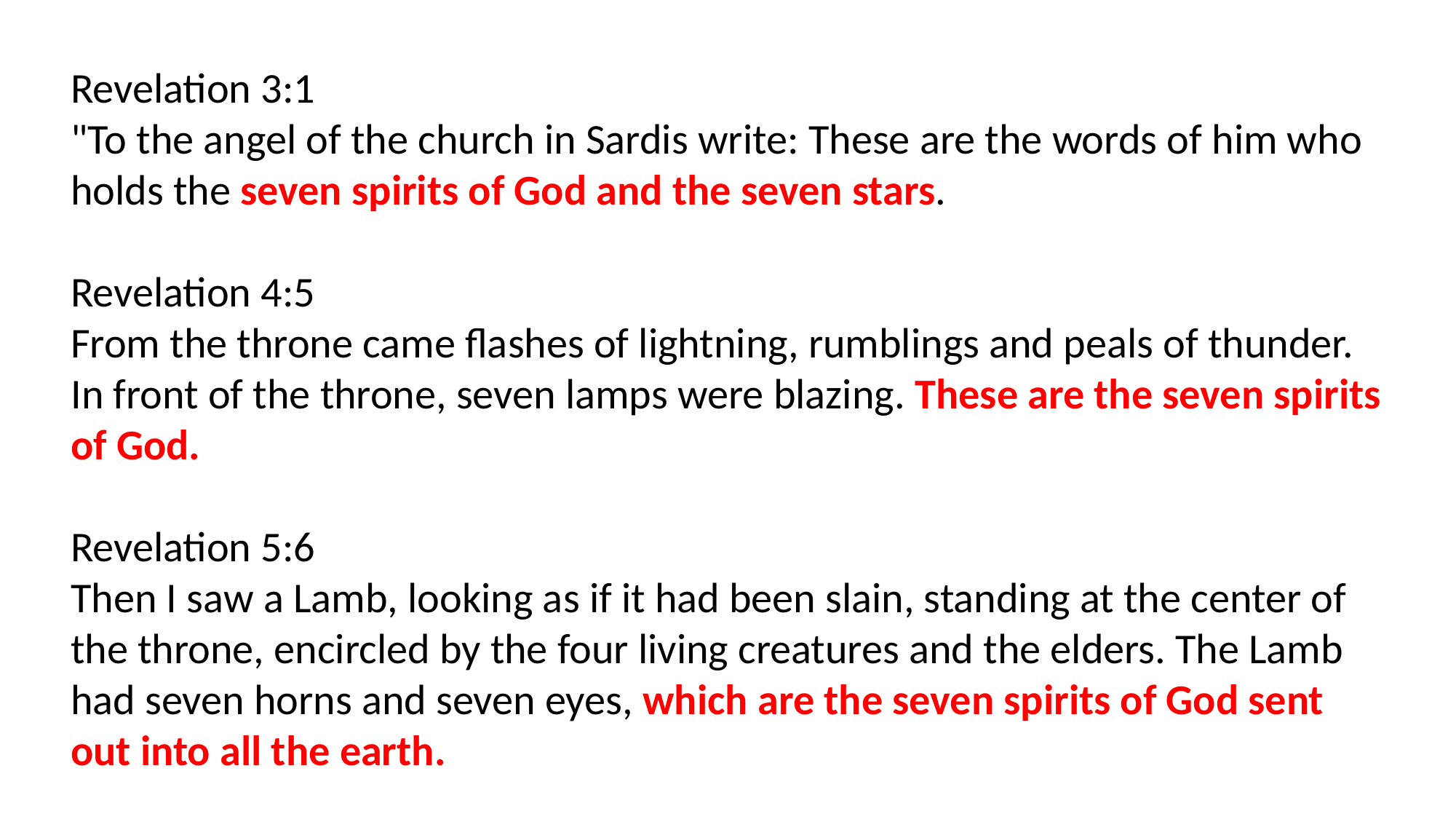

Revelation 3:1
"To the angel of the church in Sardis write: These are the words of him who holds the seven spirits of God and the seven stars.

Revelation 4:5
From the throne came flashes of lightning, rumblings and peals of thunder. In front of the throne, seven lamps were blazing. These are the seven spirits of God.

Revelation 5:6
Then I saw a Lamb, looking as if it had been slain, standing at the center of the throne, encircled by the four living creatures and the elders. The Lamb had seven horns and seven eyes, which are the seven spirits of God sent out into all the earth.